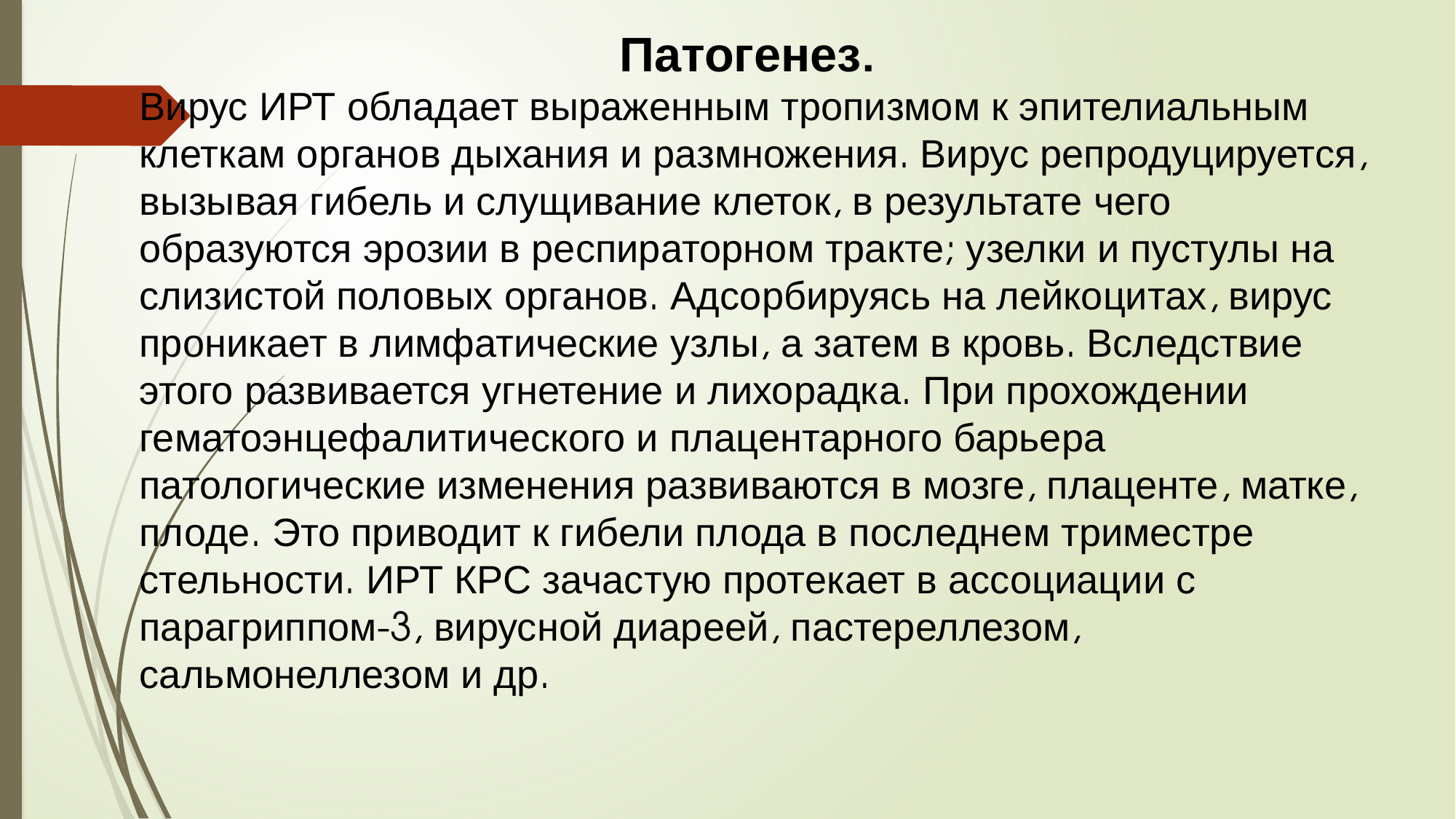

Патогенез.
Вирус ИРТ обладает выраженным тропизмом к эпителиальным клеткам органов дыхания и размножения. Вирус репродуцируется, вызывая гибель и слущивание клеток, в результате чего образуются эрозии в респираторном тракте; узелки и пустулы на слизистой половых органов. Адсорбируясь на лейкоцитах, вирус проникает в лимфатические узлы, а затем в кровь. Вследствие этого развивается угнетение и лихорадка. При прохождении гематоэнцефалитического и плацентарного барьера патологические изменения развиваются в мозге, плаценте, матке, плоде. Это приводит к гибели плода в последнем триместре стельности. ИРТ КРС зачастую протекает в ассоциации с парагриппом-3, вирусной диареей, пастереллезом, сальмонеллезом и др.